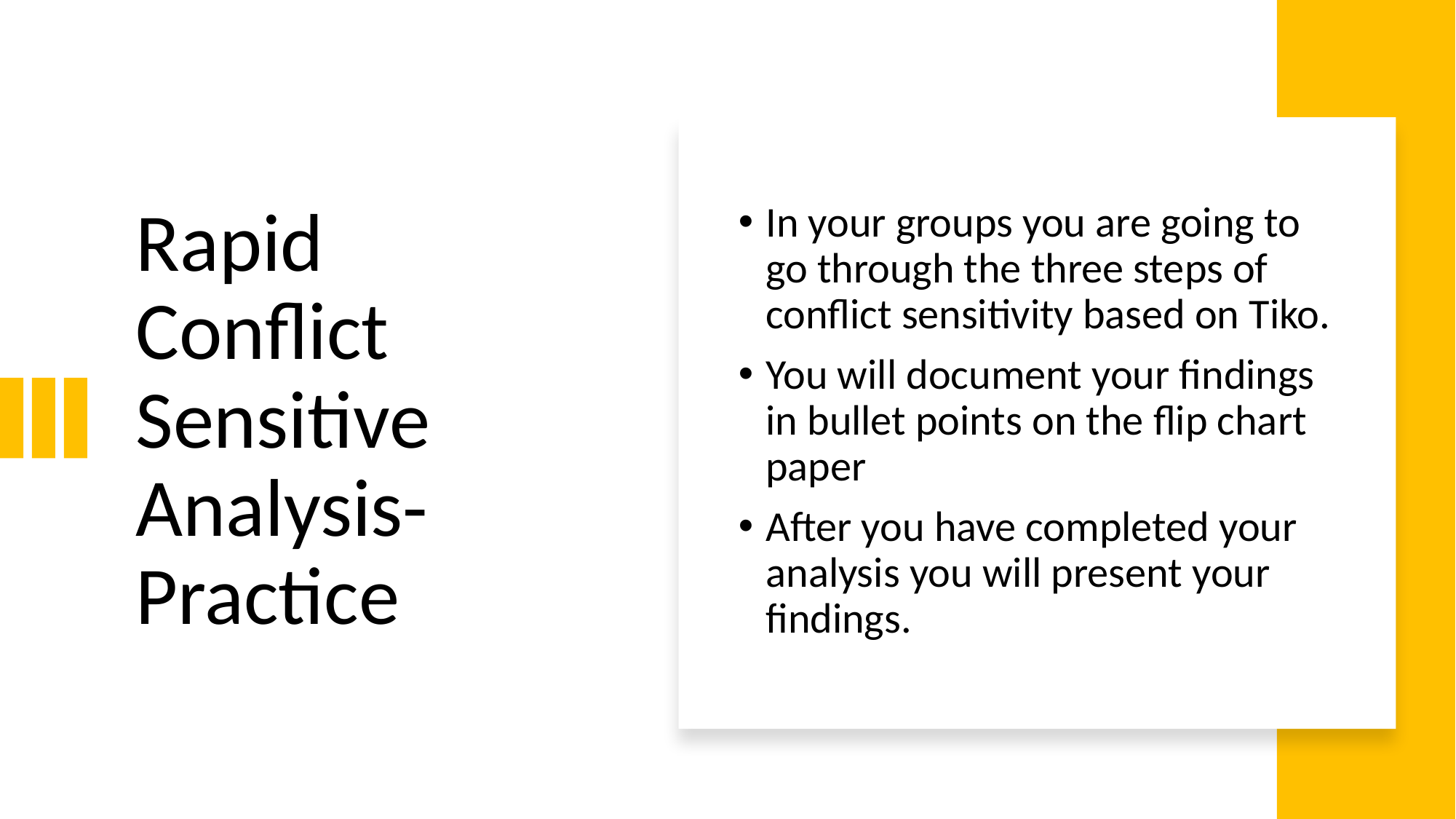

# Rapid Conflict Sensitive Analysis- Practice
In your groups you are going to go through the three steps of conflict sensitivity based on Tiko.
You will document your findings in bullet points on the flip chart paper
After you have completed your analysis you will present your findings.